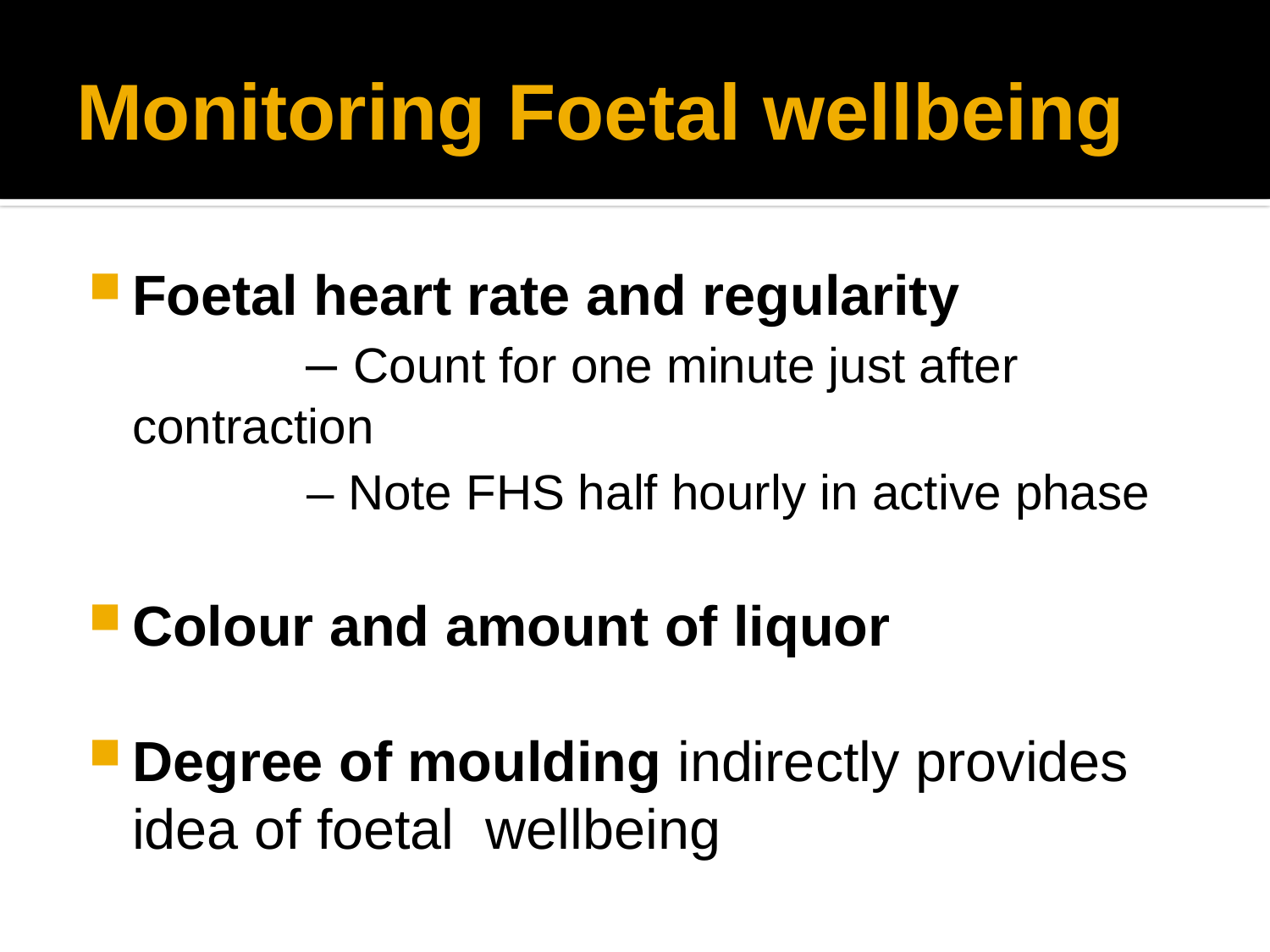

# Monitoring Foetal wellbeing
Foetal heart rate and regularity
              – Count for one minute just after contraction
              – Note FHS half hourly in active phase

Colour and amount of liquor

Degree of moulding indirectly provides idea of foetal  wellbeing